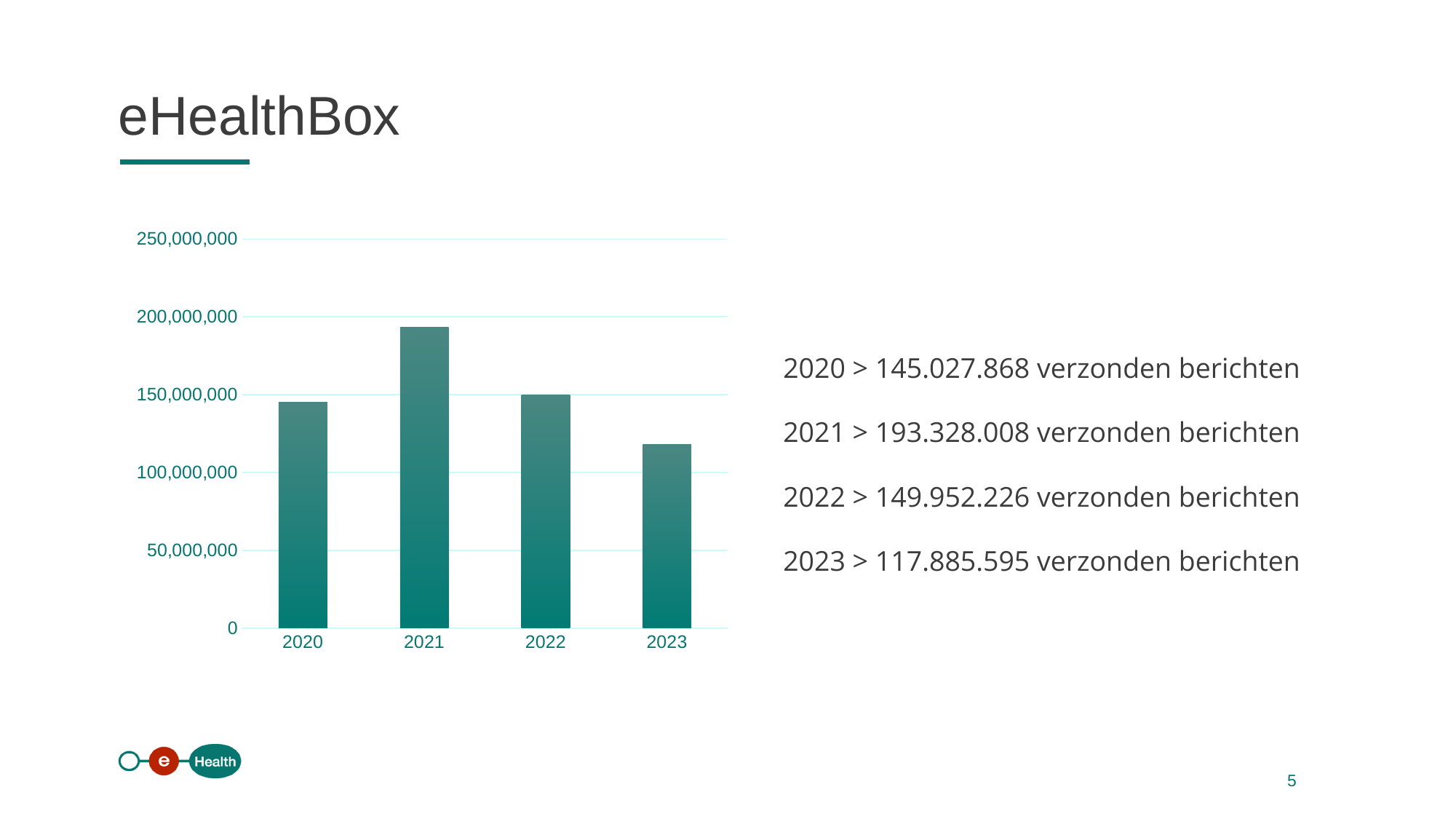

eHealthBox

### Chart

| Category | eHealthBox SendMessages |
|---|---|
| 2020 | 145027868.0 |
| 2021 | 193328008.0 |
| 2022 | 149952226.0 |
| 2023 | 117885595.0 |

2020 > 145.027.868 verzonden berichten
2021 > 193.328.008 verzonden berichten
2022 > 149.952.226 verzonden berichten
2023 > 117.885.595 verzonden berichten